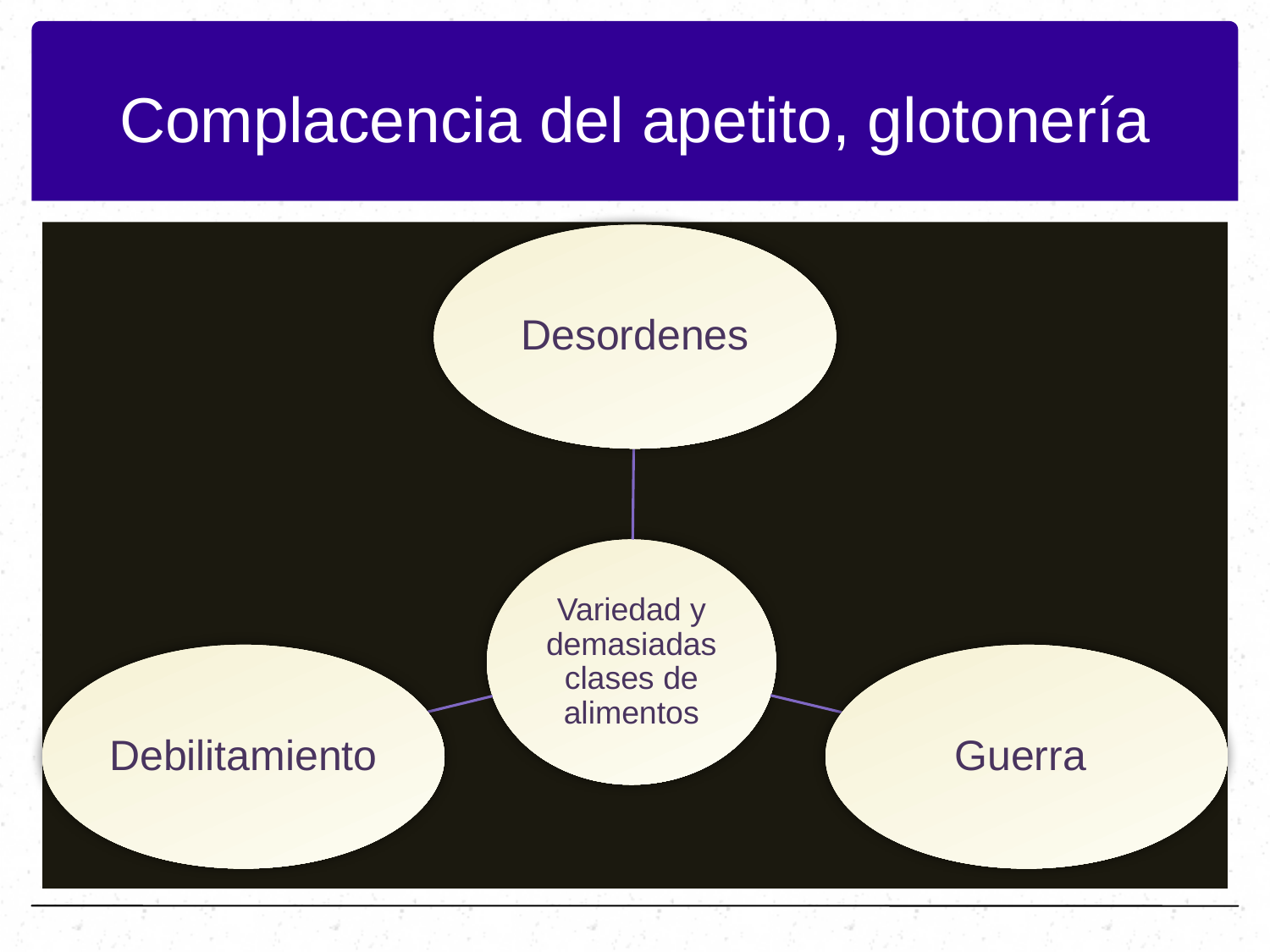

# Complacencia del apetito, glotonería
Variedad y demasiadas clases de alimentos

Desordenes

Guerra

Debilitamiento